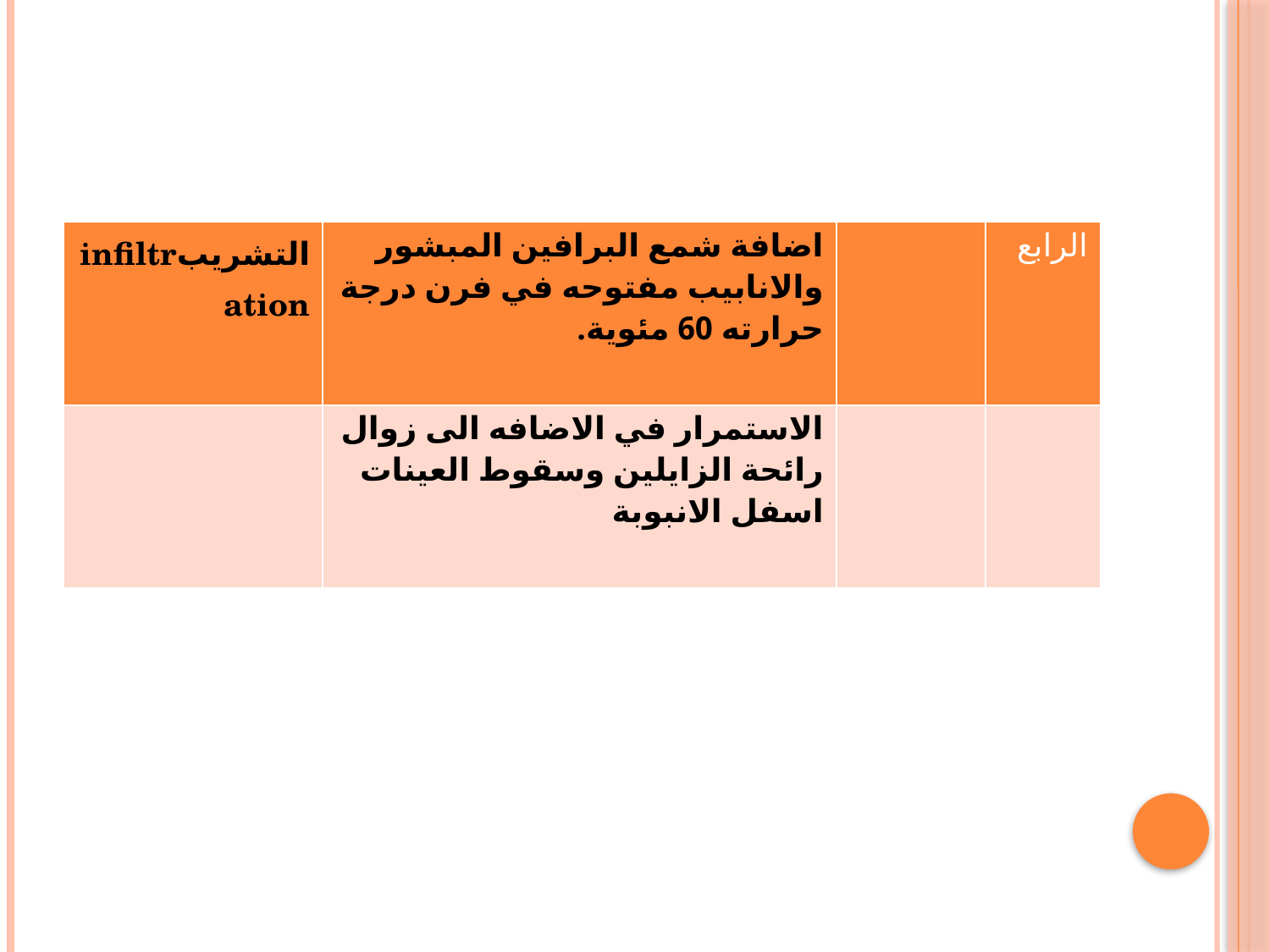

| التشريبinfiltration | اضافة شمع البرافين المبشور والانابيب مفتوحه في فرن درجة حرارته 60 مئوية. |  | الرابع |
| --- | --- | --- | --- |
|  | الاستمرار في الاضافه الى زوال رائحة الزايلين وسقوط العينات اسفل الانبوبة |  |  |